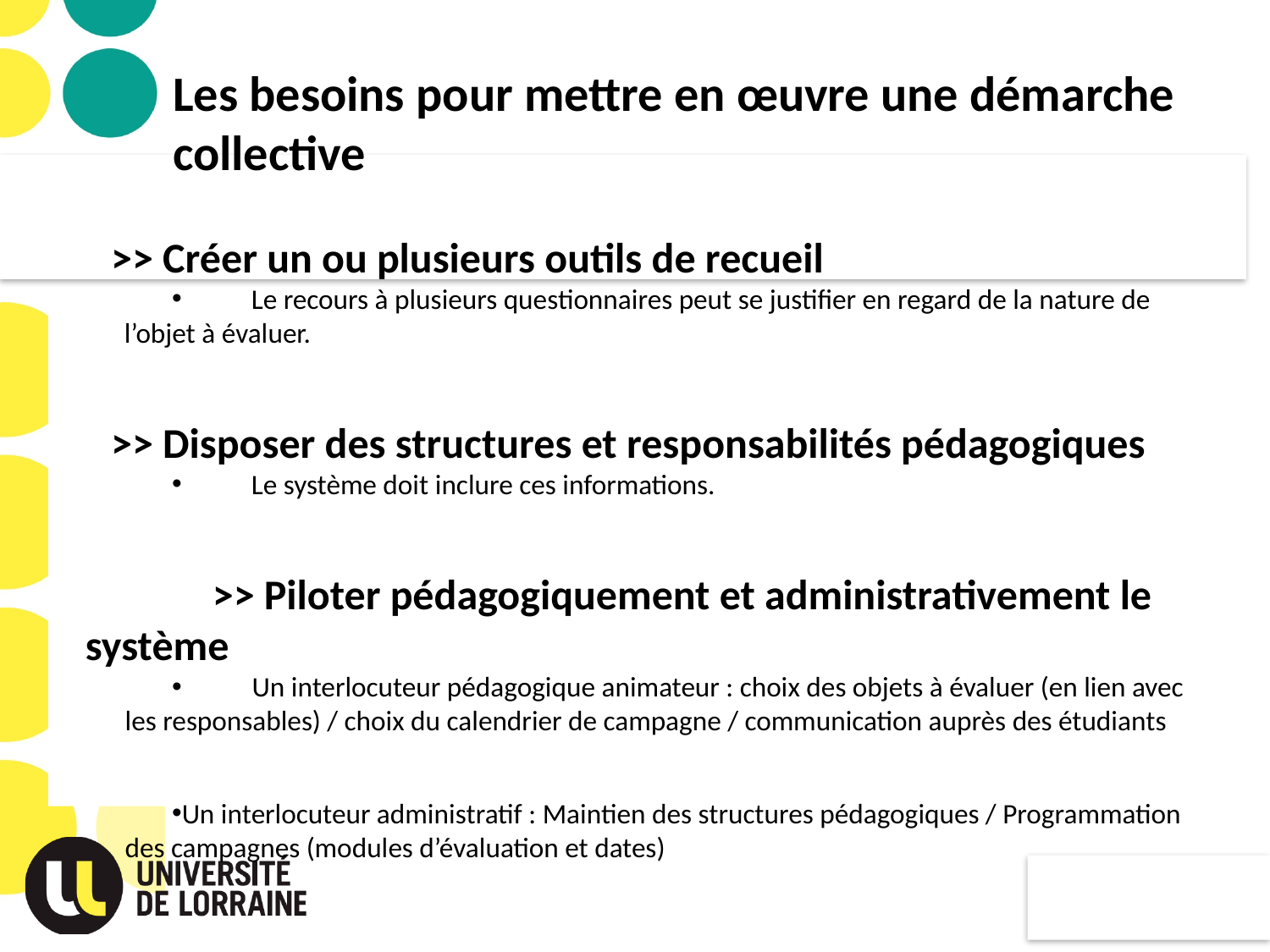

# Les besoins pour mettre en œuvre une démarche collective
>> Créer un ou plusieurs outils de recueil
	Le recours à plusieurs questionnaires peut se justifier en regard de la nature de l’objet à évaluer.

>> Disposer des structures et responsabilités pédagogiques
	Le système doit inclure ces informations.

	>> Piloter pédagogiquement et administrativement le système
	Un interlocuteur pédagogique animateur : choix des objets à évaluer (en lien avec les responsables) / choix du calendrier de campagne / communication auprès des étudiants

Un interlocuteur administratif : Maintien des structures pédagogiques / Programmation des campagnes (modules d’évaluation et dates)